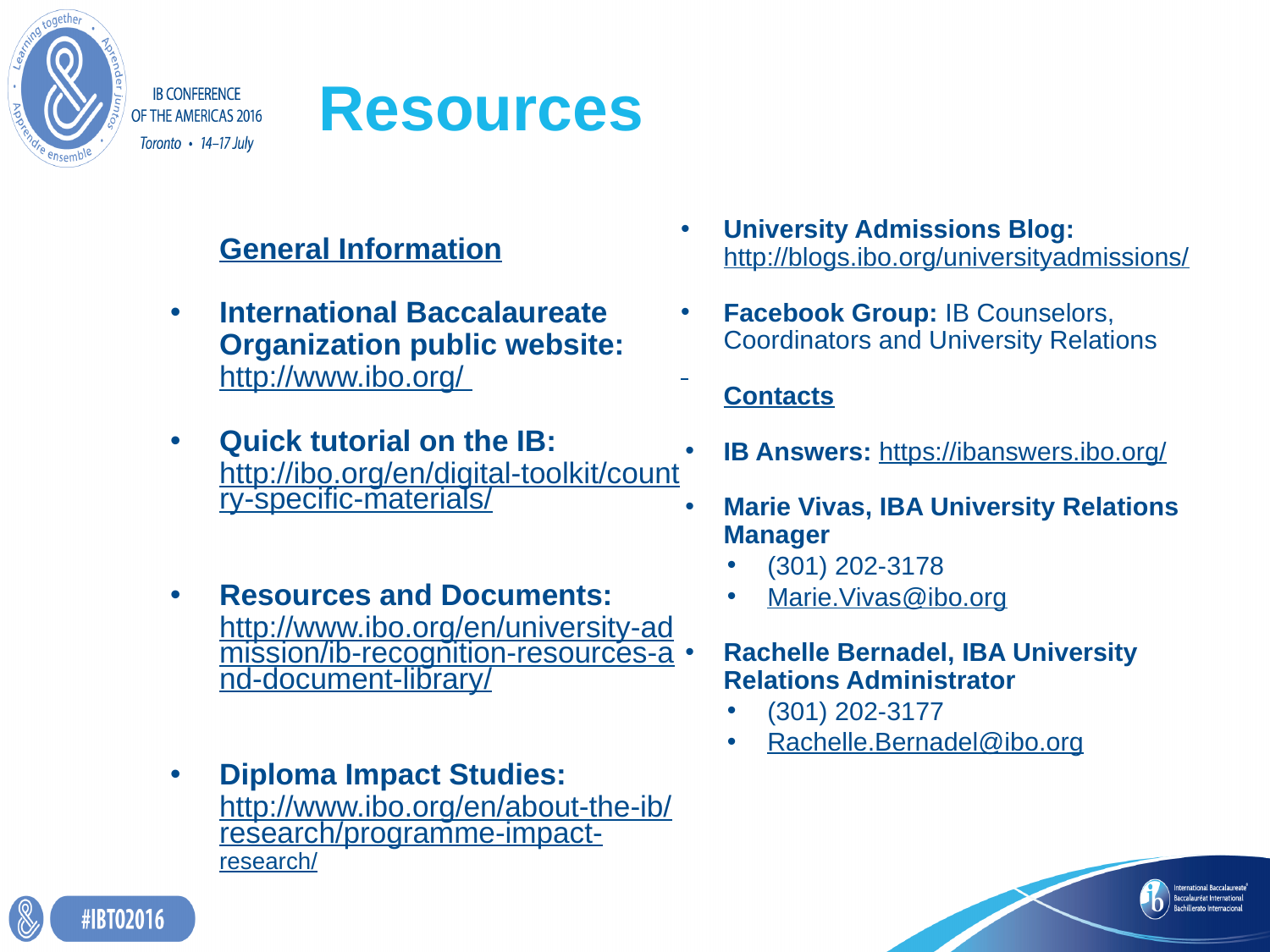

# Resources
University Admissions Blog: http://blogs.ibo.org/universityadmissions/

Facebook Group: IB Counselors, Coordinators and University Relations

	Contacts

IB Answers: https://ibanswers.ibo.org/

Marie Vivas, IBA University Relations Manager
(301) 202-3178
Marie.Vivas@ibo.org

Rachelle Bernadel, IBA University Relations Administrator
(301) 202-3177
Rachelle.Bernadel@ibo.org

	General Information

International Baccalaureate Organization public website: http://www.ibo.org/

Quick tutorial on the IB: http://ibo.org/en/digital-toolkit/country-specific-materials/

Resources and Documents: http://www.ibo.org/en/university-admission/ib-recognition-resources-and-document-library/

Diploma Impact Studies: http://www.ibo.org/en/about-the-ib/research/programme-impact-research/